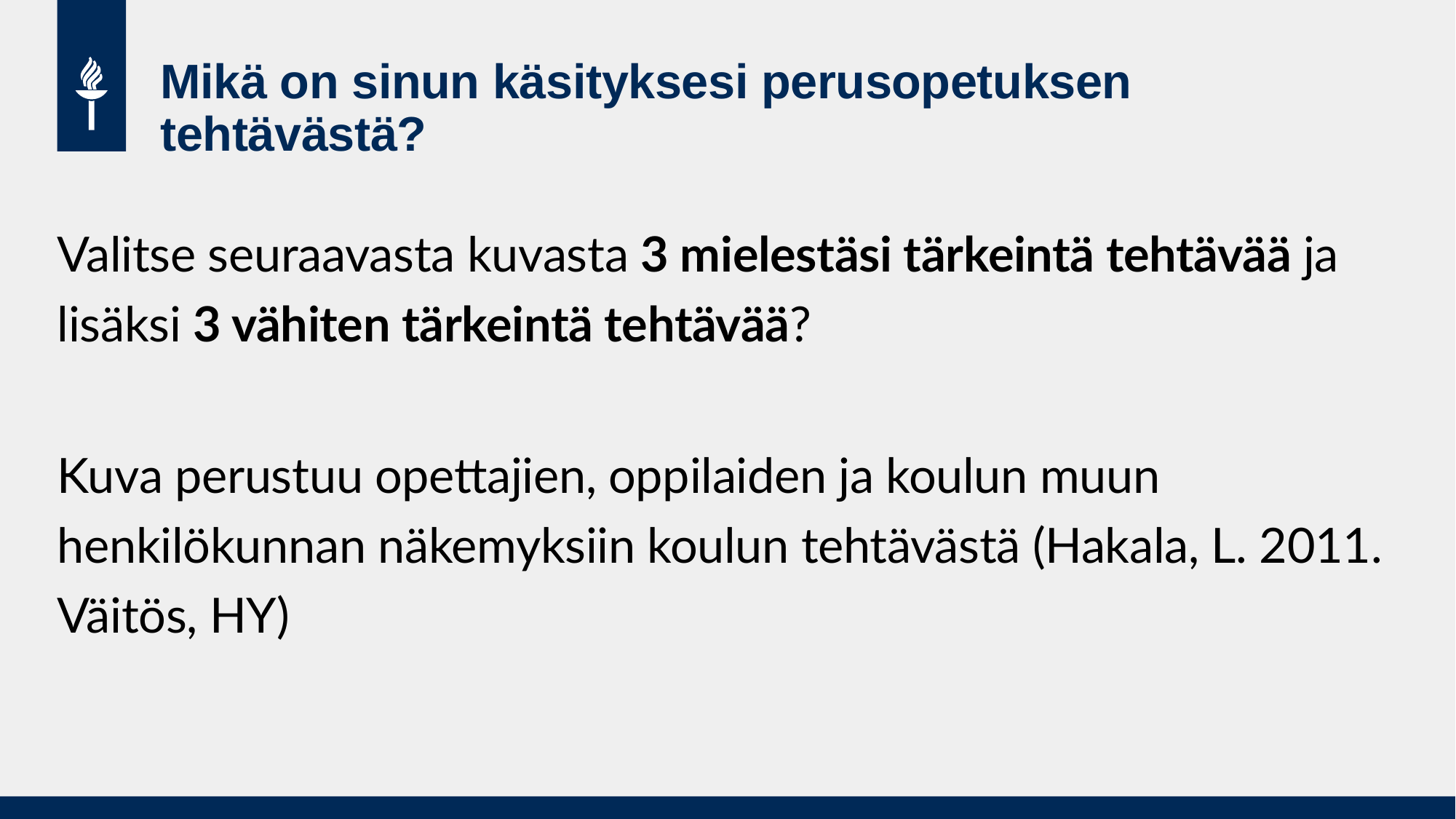

# Mikä on sinun käsityksesi perusopetuksen tehtävästä?
Valitse seuraavasta kuvasta 3 mielestäsi tärkeintä tehtävää ja lisäksi 3 vähiten tärkeintä tehtävää?

Kuva perustuu opettajien, oppilaiden ja koulun muun henkilökunnan näkemyksiin koulun tehtävästä (Hakala, L. 2011. Väitös, HY)